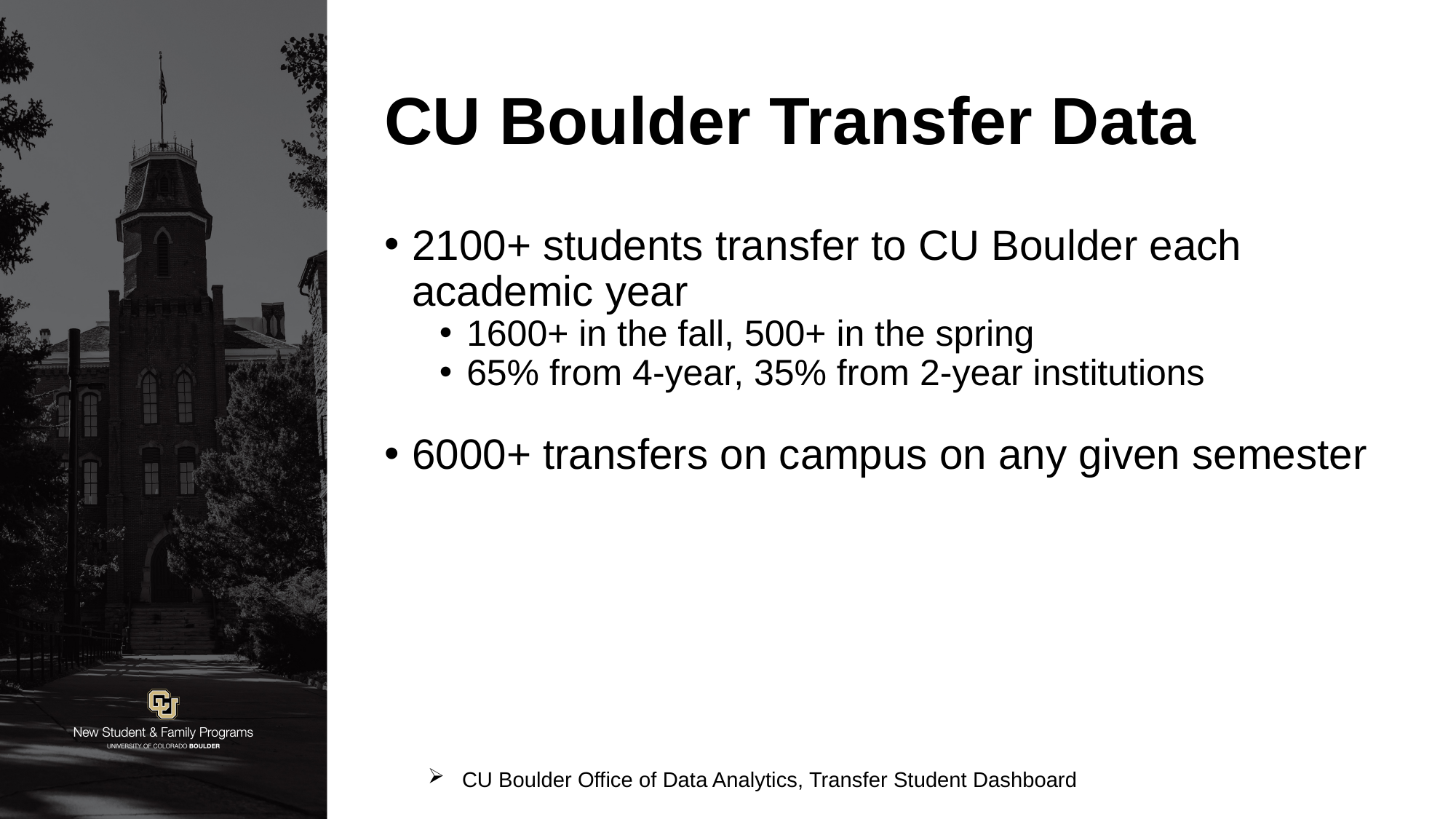

# CU Boulder Transfer Data
2100+ students transfer to CU Boulder each academic year
1600+ in the fall, 500+ in the spring
65% from 4-year, 35% from 2-year institutions

6000+ transfers on campus on any given semester

CU Boulder Office of Data Analytics, Transfer Student Dashboard